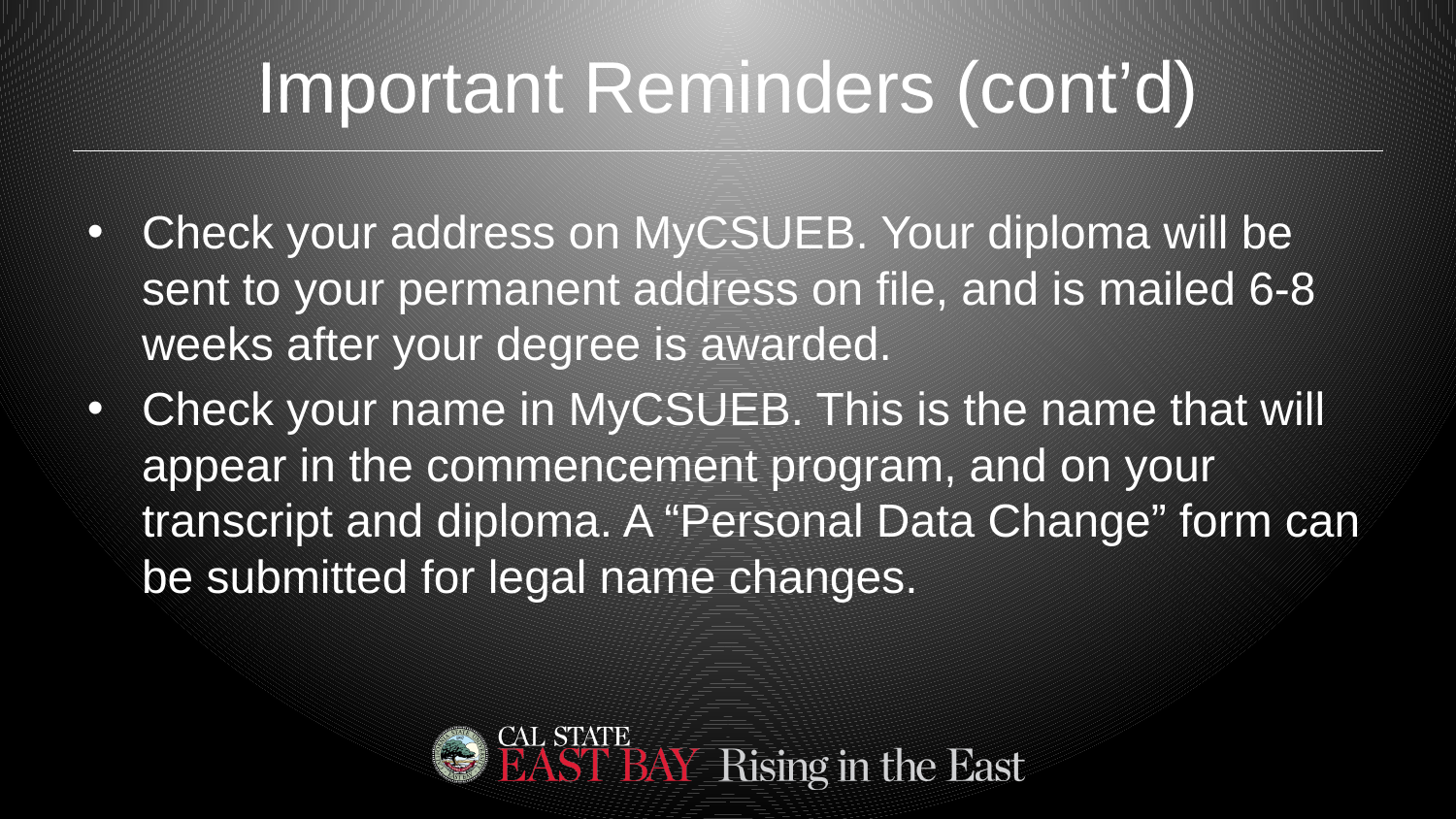

# Important Reminders (cont’d)
Check your address on MyCSUEB. Your diploma will be sent to your permanent address on file, and is mailed 6-8 weeks after your degree is awarded.
Check your name in MyCSUEB. This is the name that will appear in the commencement program, and on your transcript and diploma. A “Personal Data Change” form can be submitted for legal name changes.